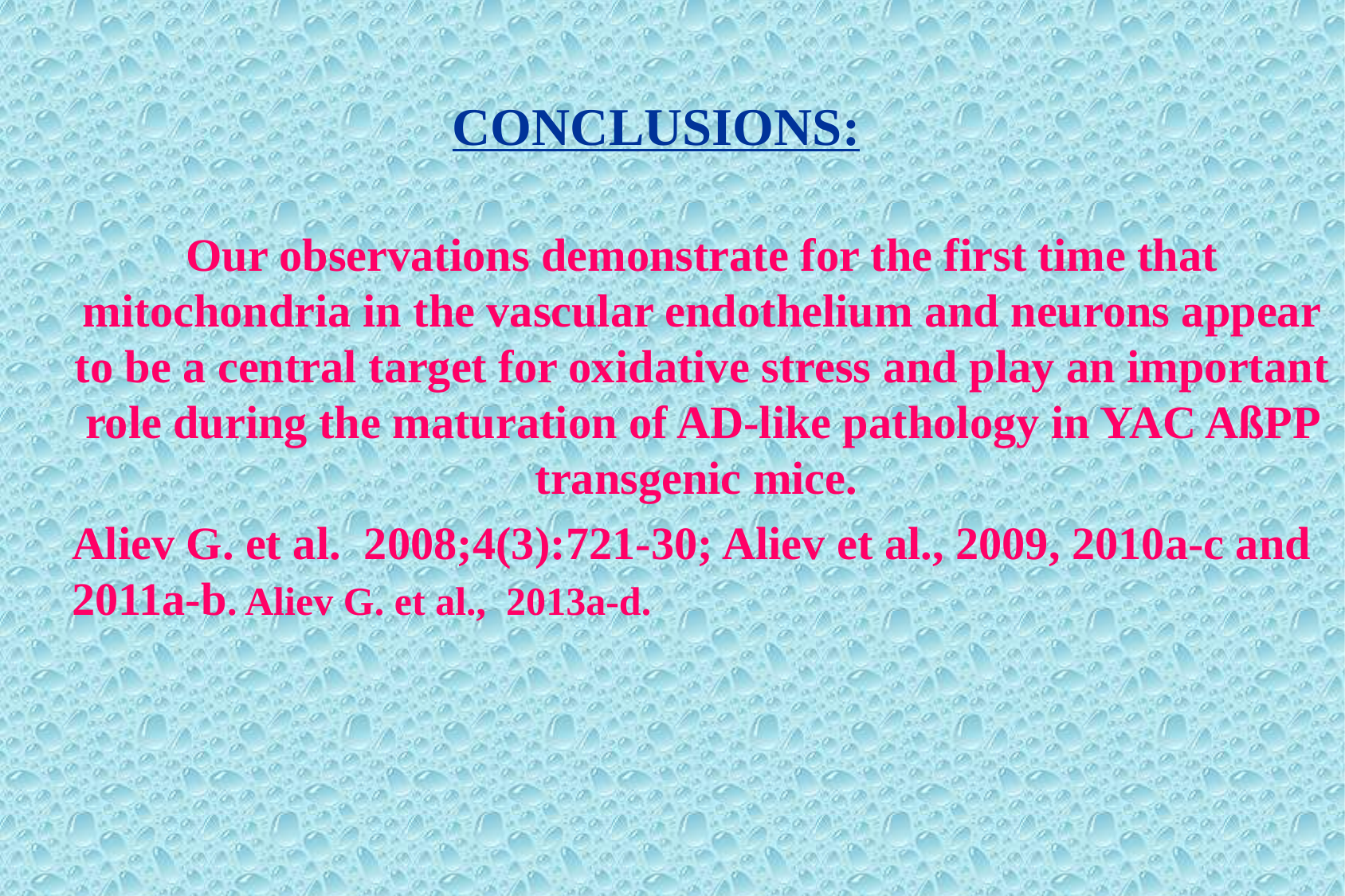

# CONCLUSIONS:
Our observations demonstrate for the first time that mitochondria in the vascular endothelium and neurons appear to be a central target for oxidative stress and play an important role during the maturation of AD-like pathology in YAC AßPP transgenic mice.
Aliev G. et al.  2008;4(3):721-30; Aliev et al., 2009, 2010a-c and 2011a-b. Aliev G. et al.,  2013a-d.